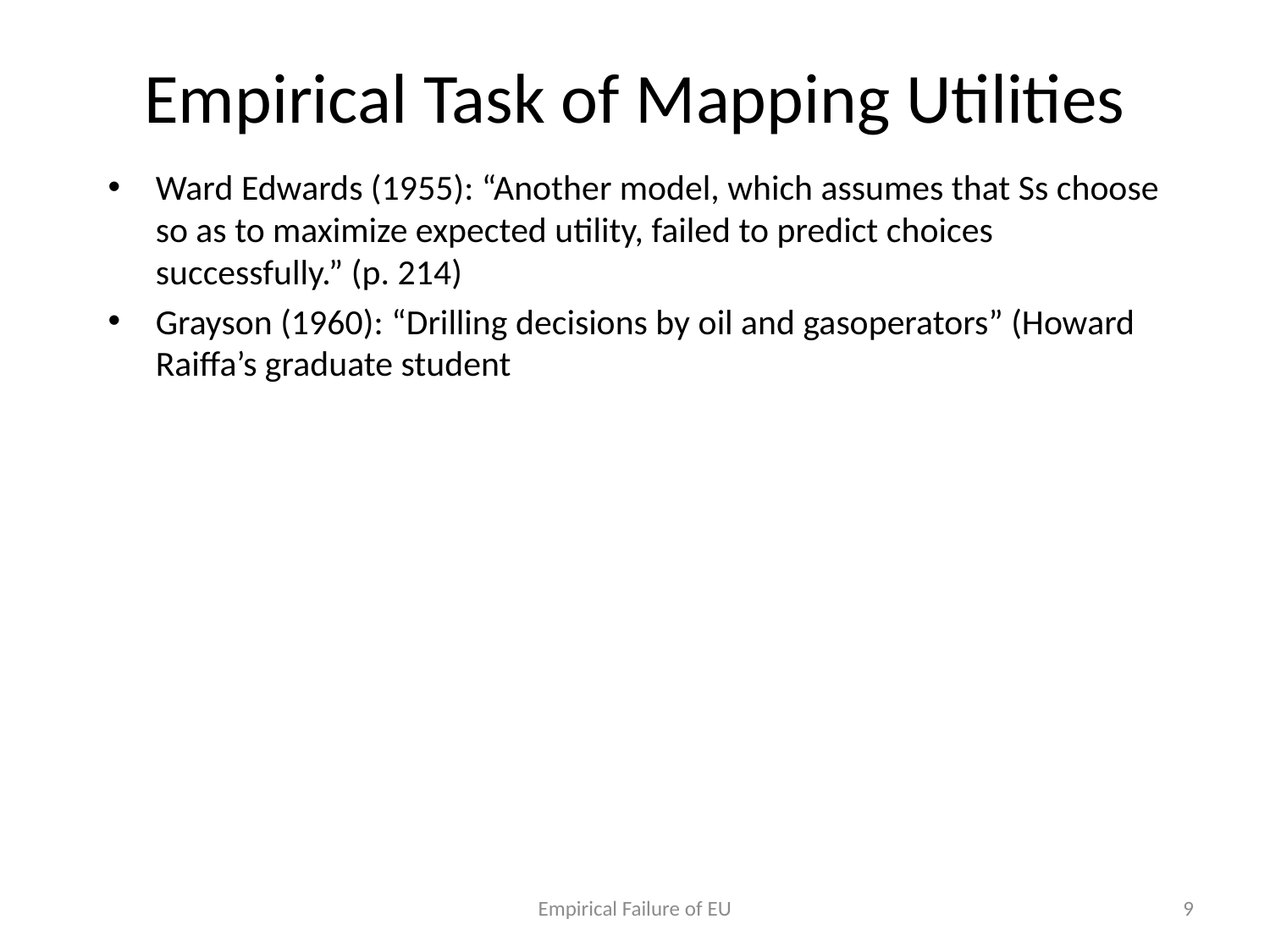

# Empirical Task of Mapping Utilities
Ward Edwards (1955): “Another model, which assumes that Ss choose so as to maximize expected utility, failed to predict choices successfully.” (p. 214)
Grayson (1960): “Drilling decisions by oil and gasoperators” (Howard Raiffa’s graduate student
Empirical Failure of EU
9